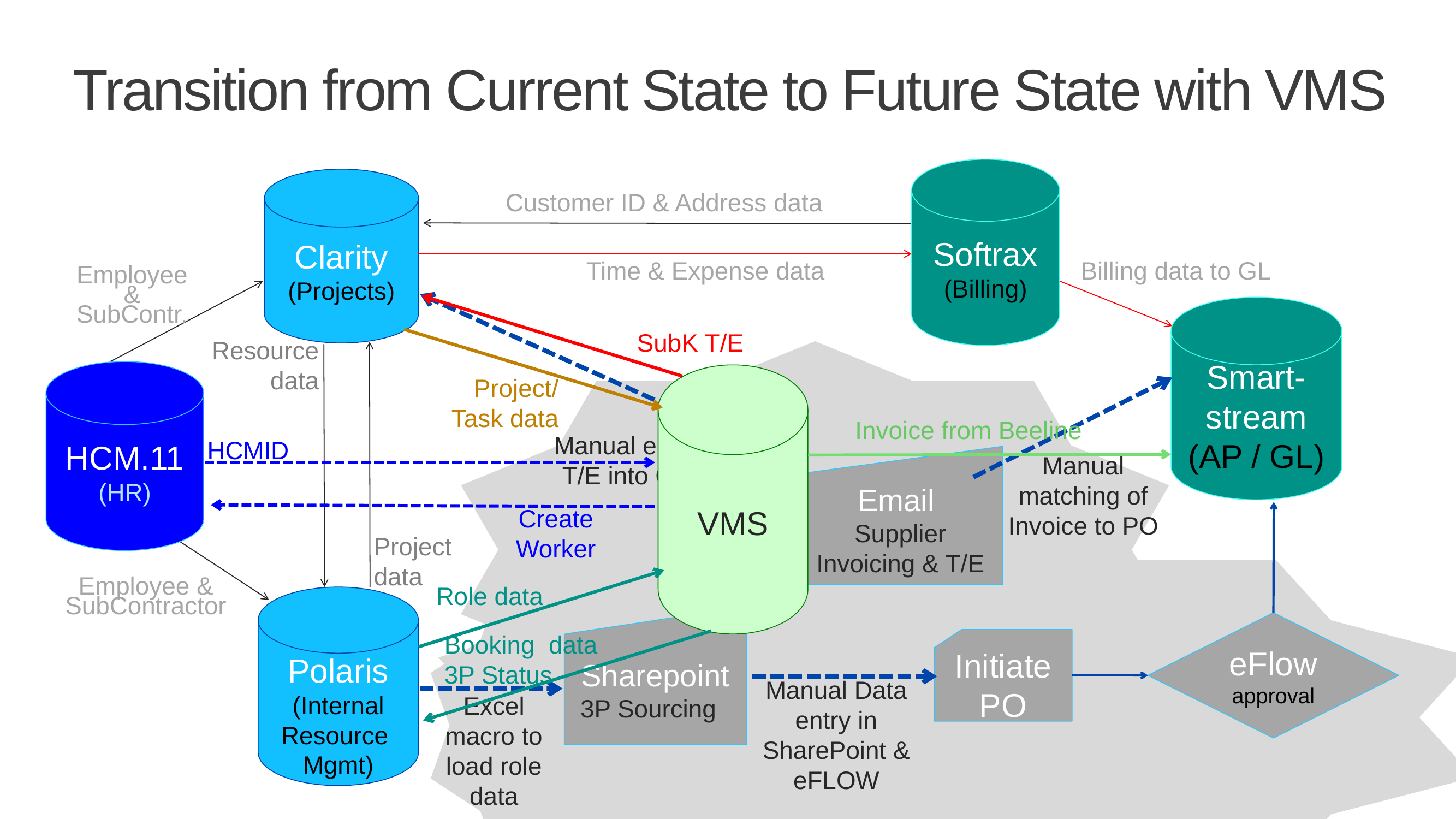

# Transition from Current State to Future State with VMS
Softrax
(Billing)
Clarity
(Projects)
Customer ID & Address data
Billing data to GL
Time & Expense data
Employee & SubContr.

Manual entry of T/E into Clarity
Manual
matching of Invoice to PO
Email
Supplier Invoicing & T/E

Sharepoint
3P Sourcing
eFlow approval
Initiate PO
Manual Data entry in SharePoint & eFLOW
Excel macro to load role data
SubK T/E
VMS
Project/ Task data
Invoice from Beeline
HCMID
Create Worker
Role data
Booking  data
3P Status
Smart-stream
(AP / GL)
Resource data

HCM.11
(HR)

Project data
Employee & SubContractor

Polaris
(Internal Resource
Mgmt)